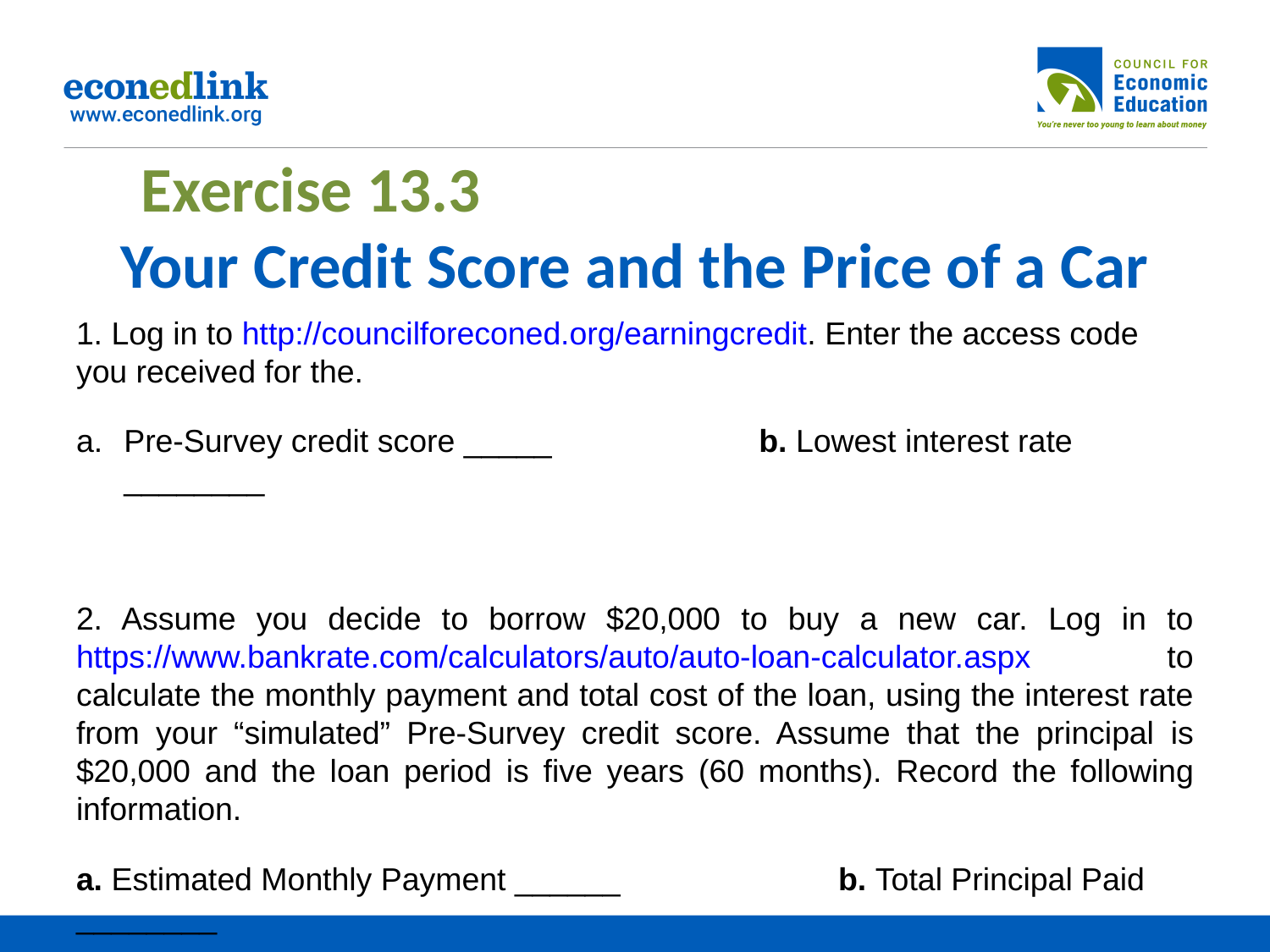

# Exercise 13.3                                              Your Credit Score and the Price of a Car
1. Log in to http://councilforeconed.org/earningcredit. Enter the access code you received for the.
Pre-Survey credit score _____    		b. Lowest interest rate ________

2. Assume you decide to borrow $20,000 to buy a new car. Log in to https://www.bankrate.com/calculators/auto/auto-loan-calculator.aspx  to calculate the monthly payment and total cost of the loan, using the interest rate from your “simulated” Pre-Survey credit score. Assume that the principal is $20,000 and the loan period is five years (60 months). Record the following information.
a. Estimated Monthly Payment ______		b. Total Principal Paid ________
c. Total Interest Paid  _______		d. Total Cost of Loan                   _